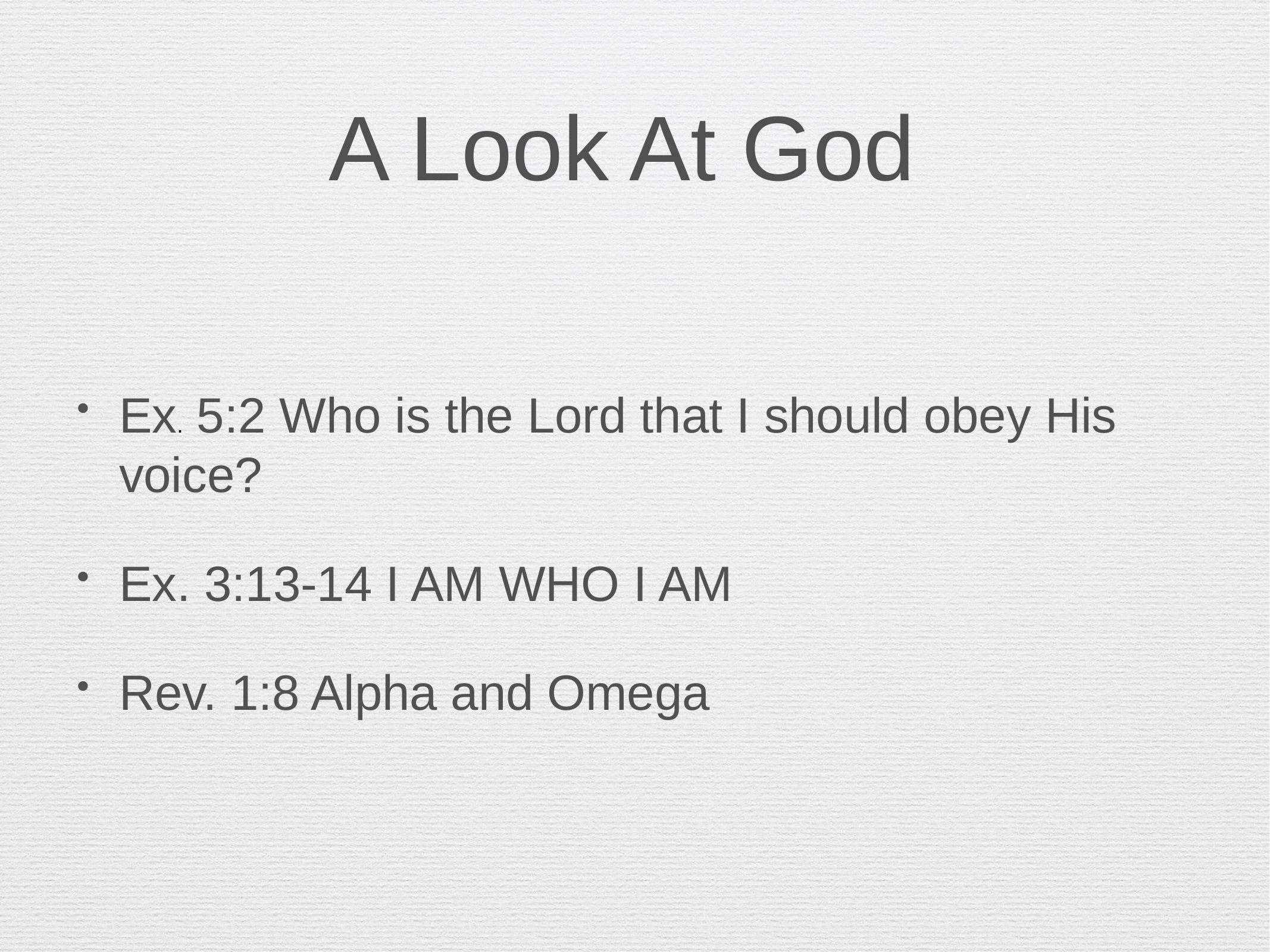

# A Look At God
Ex. 5:2 Who is the Lord that I should obey His voice?
Ex. 3:13-14 I AM WHO I AM
Rev. 1:8 Alpha and Omega